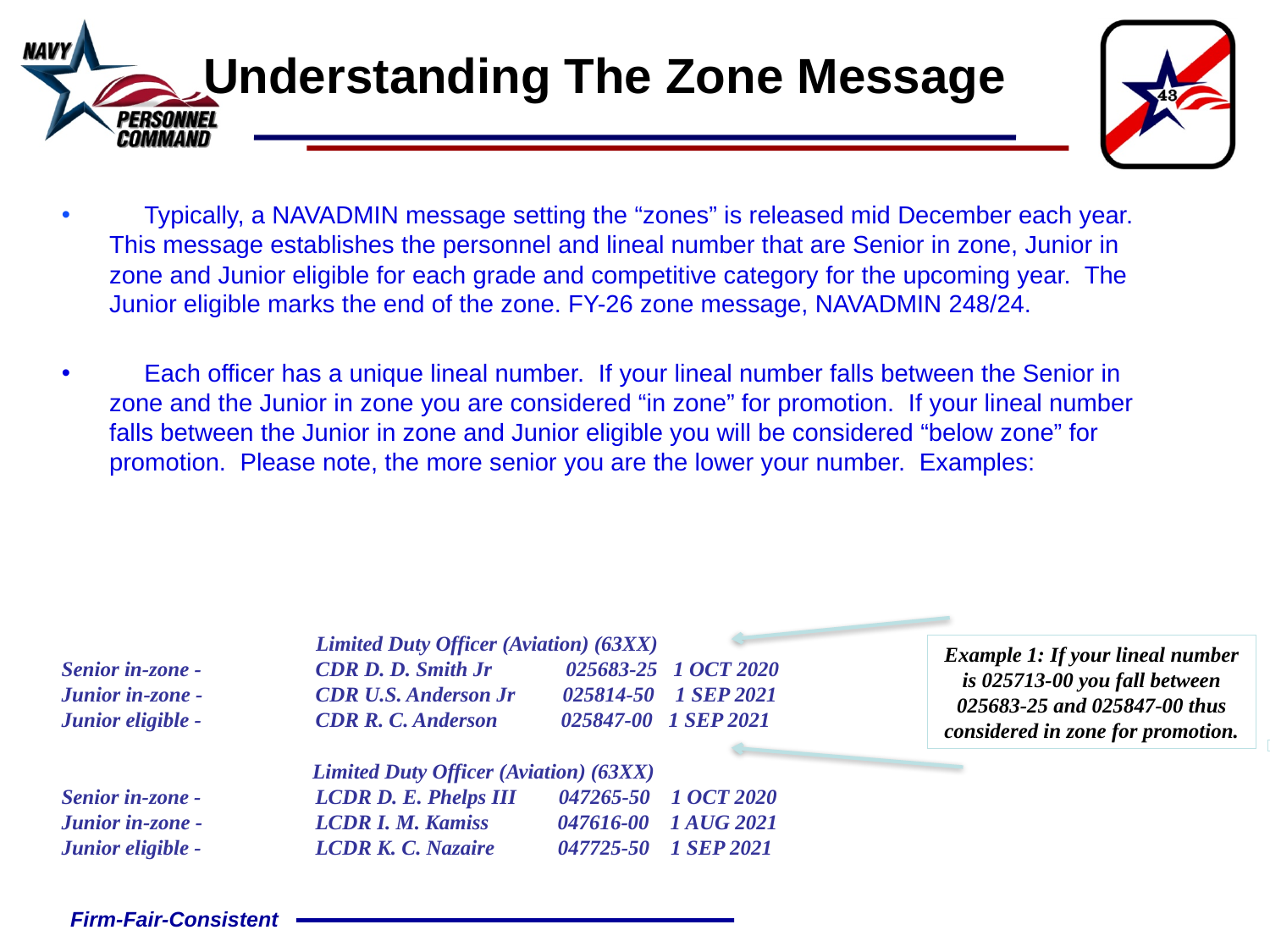

# Understanding The Zone Message

     Typically, a NAVADMIN message setting the “zones” is released mid December each year. This message establishes the personnel and lineal number that are Senior in zone, Junior in zone and Junior eligible for each grade and competitive category for the upcoming year.  The Junior eligible marks the end of the zone. FY-26 zone message, NAVADMIN 248/24.

     Each officer has a unique lineal number.  If your lineal number falls between the Senior in zone and the Junior in zone you are considered “in zone” for promotion.  If your lineal number falls between the Junior in zone and Junior eligible you will be considered “below zone” for promotion.  Please note, the more senior you are the lower your number.  Examples:

Example 1: If your lineal number is 025713-00 you fall between 025683-25 and 025847-00 thus considered in zone for promotion.

               Limited Duty Officer (Aviation) (63XX)
Senior in-zone -	CDR D. D. Smith Jr              025683-25   1 OCT 2020
Junior in-zone -	CDR U.S. Anderson Jr         025814-50    1 SEP 2021
Junior eligible -	CDR R. C. Anderson            025847-00   1 SEP 2021
  Limited Duty Officer (Aviation) (63XX)
Senior in-zone - 	LCDR D. E. Phelps III        047265-50    1 OCT 2020
Junior in-zone -	LCDR I. M. Kamiss             047616-00    1 AUG 2021
Junior eligible -	LCDR K. C. Nazaire            047725-50    1 SEP 2021